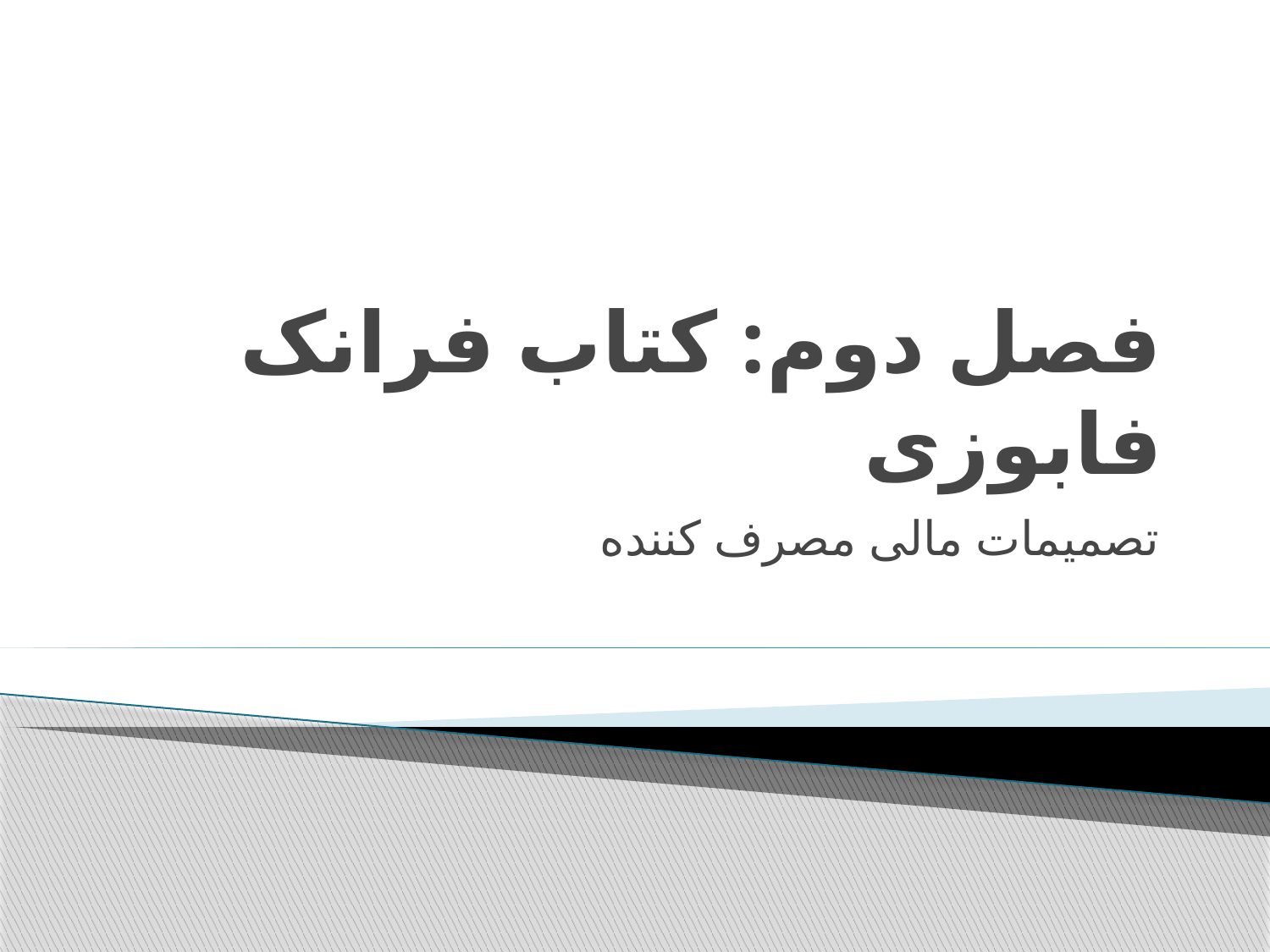

# فصل دوم: کتاب فرانک فابوزی
تصمیمات مالی مصرف کننده